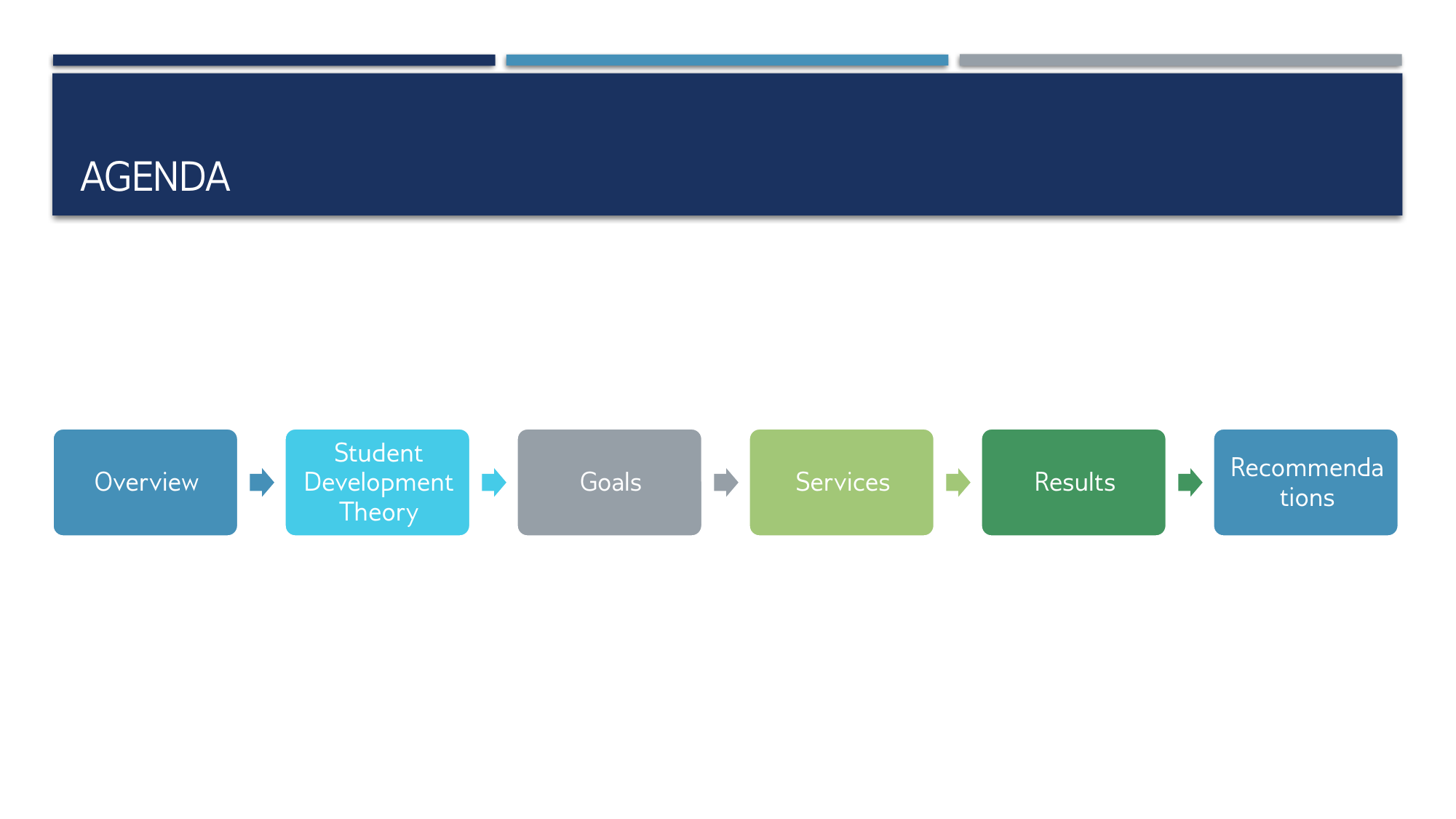

# agenda
Overview

Student Development Theory

Goals

Services

Results

Recommendations